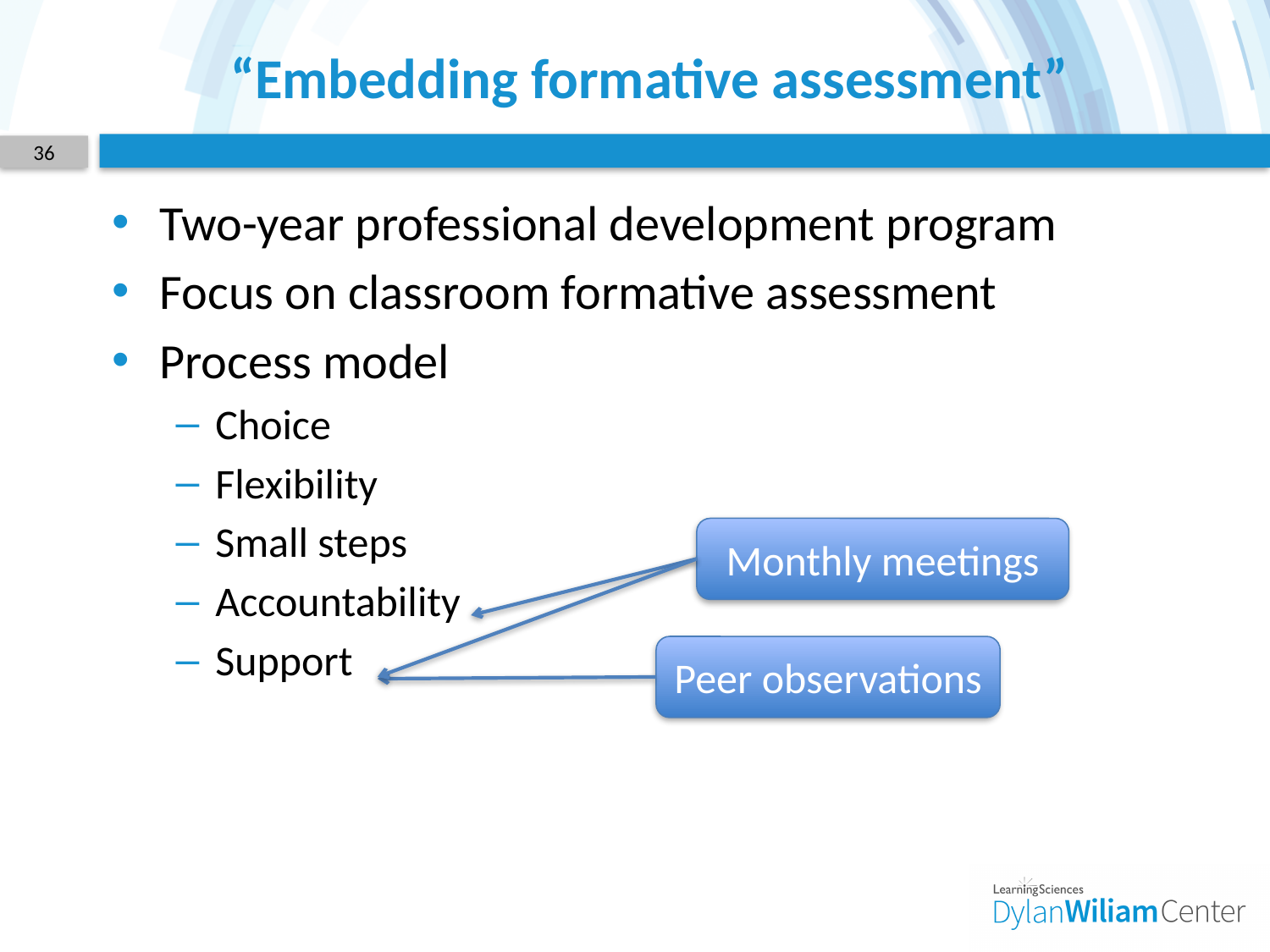

# “Embedding formative assessment”
36
Two-year professional development program
Focus on classroom formative assessment
Process model
Choice
Flexibility
Small steps
Accountability
Support
Monthly meetings
Peer observations